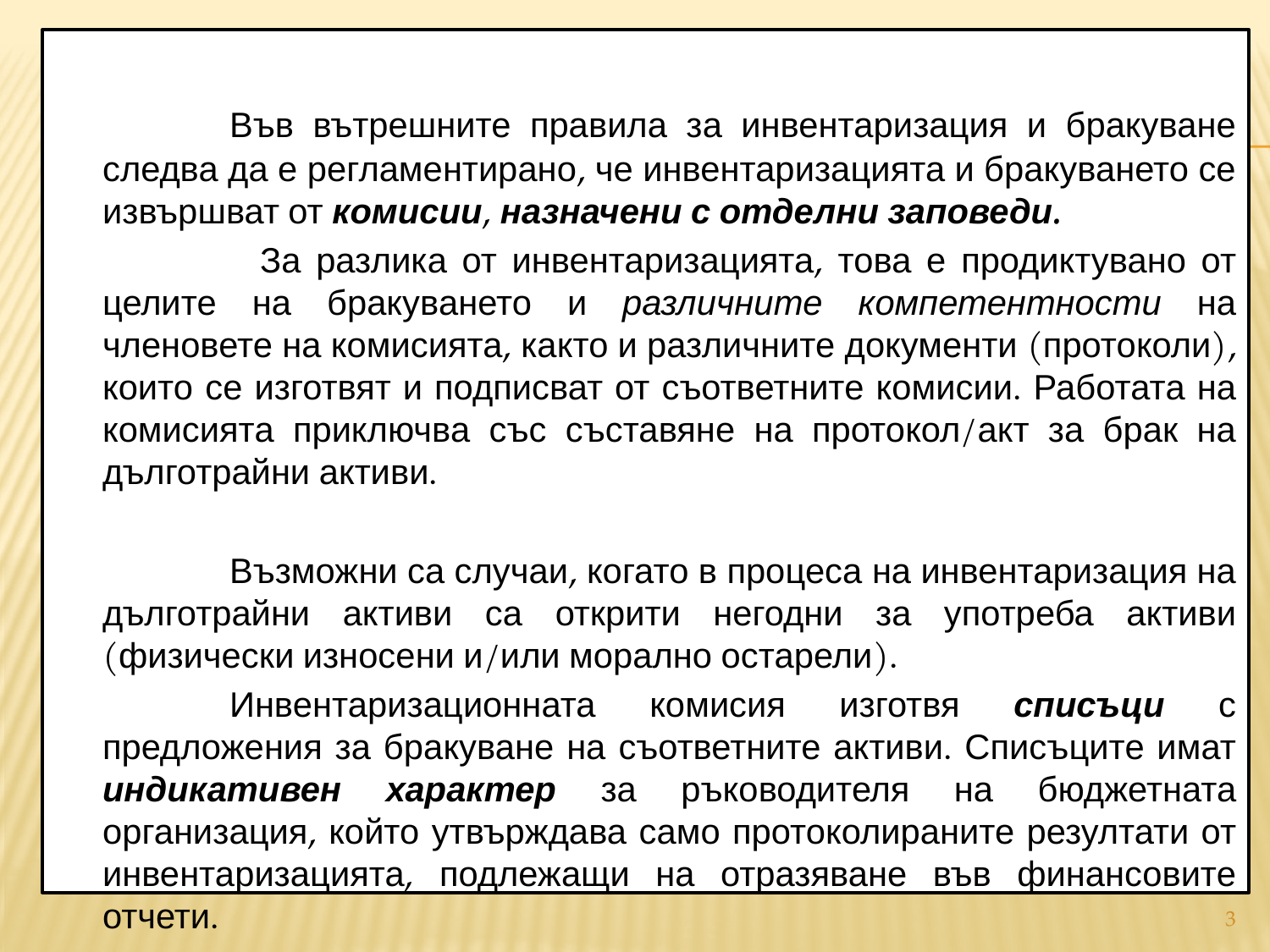

Във вътрешните правила за инвентаризация и бракуване следва да е регламентирано, че инвентаризацията и бракуването се извършват от комисии, назначени с отделни заповеди.
     		За разлика от инвентаризацията, това е продиктувано от целите на бракуването и различните компетентности на членовете на комисията, както и различните документи (протоколи), които се изготвят и подписват от съответните комисии. Работата на комисията приключва със съставяне на протокол/акт за брак на дълготрайни активи.

		Възможни са случаи, когато в процеса на инвентаризация на дълготрайни активи са открити негодни за употреба активи (физически износени и/или морално остарели).
		Инвентаризационната комисия изготвя списъци с предложения за бракуване на съответните активи. Списъците имат индикативен характер за ръководителя на бюджетната организация, който утвърждава само протоколираните резултати от инвентаризацията, подлежащи на отразяване във финансовите отчети.
#
3